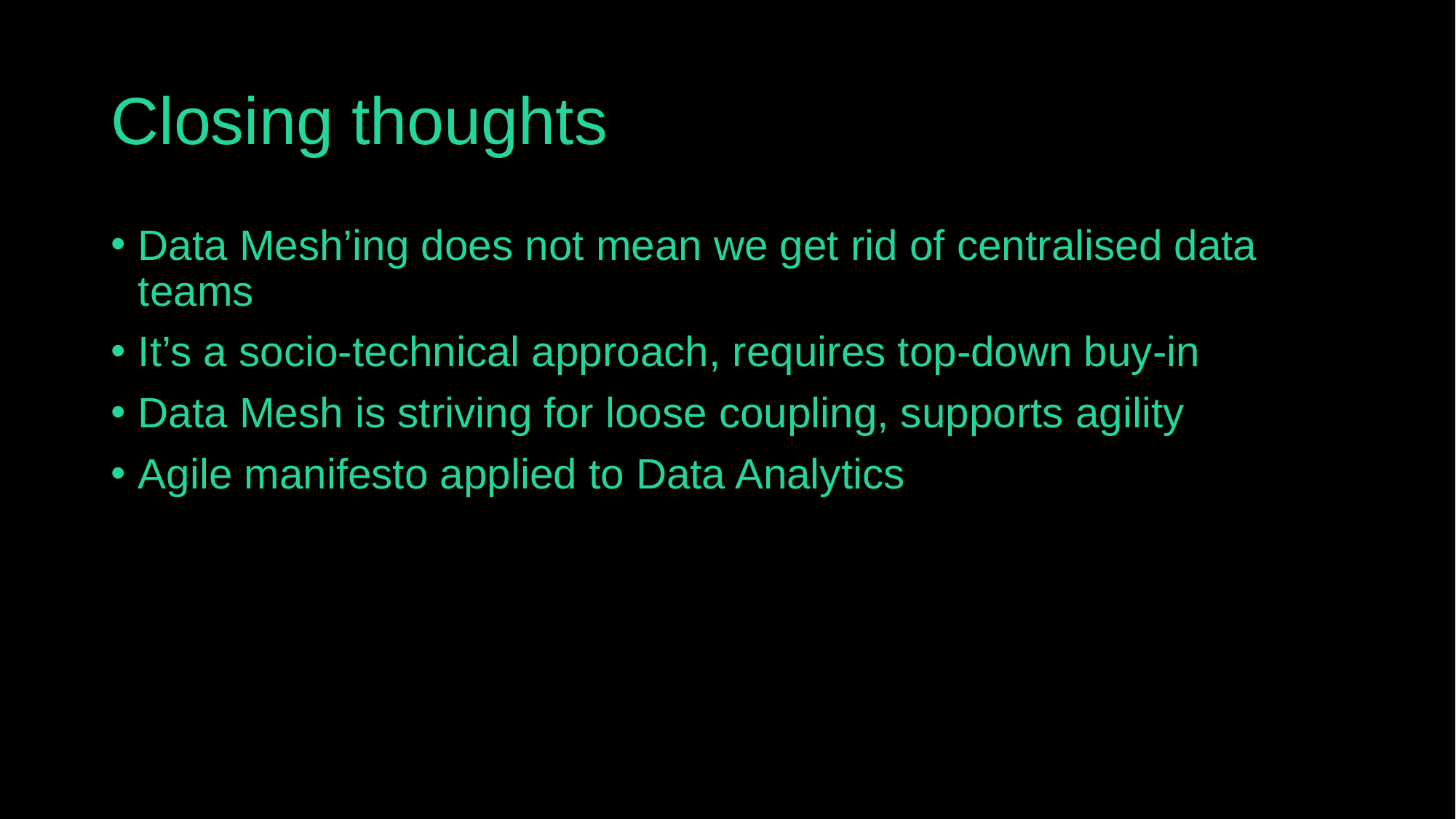

# Closing thoughts
Data Mesh’ing does not mean we get rid of centralised data teams
It’s a socio-technical approach, requires top-down buy-in
Data Mesh is striving for loose coupling, supports agility
Agile manifesto applied to Data Analytics